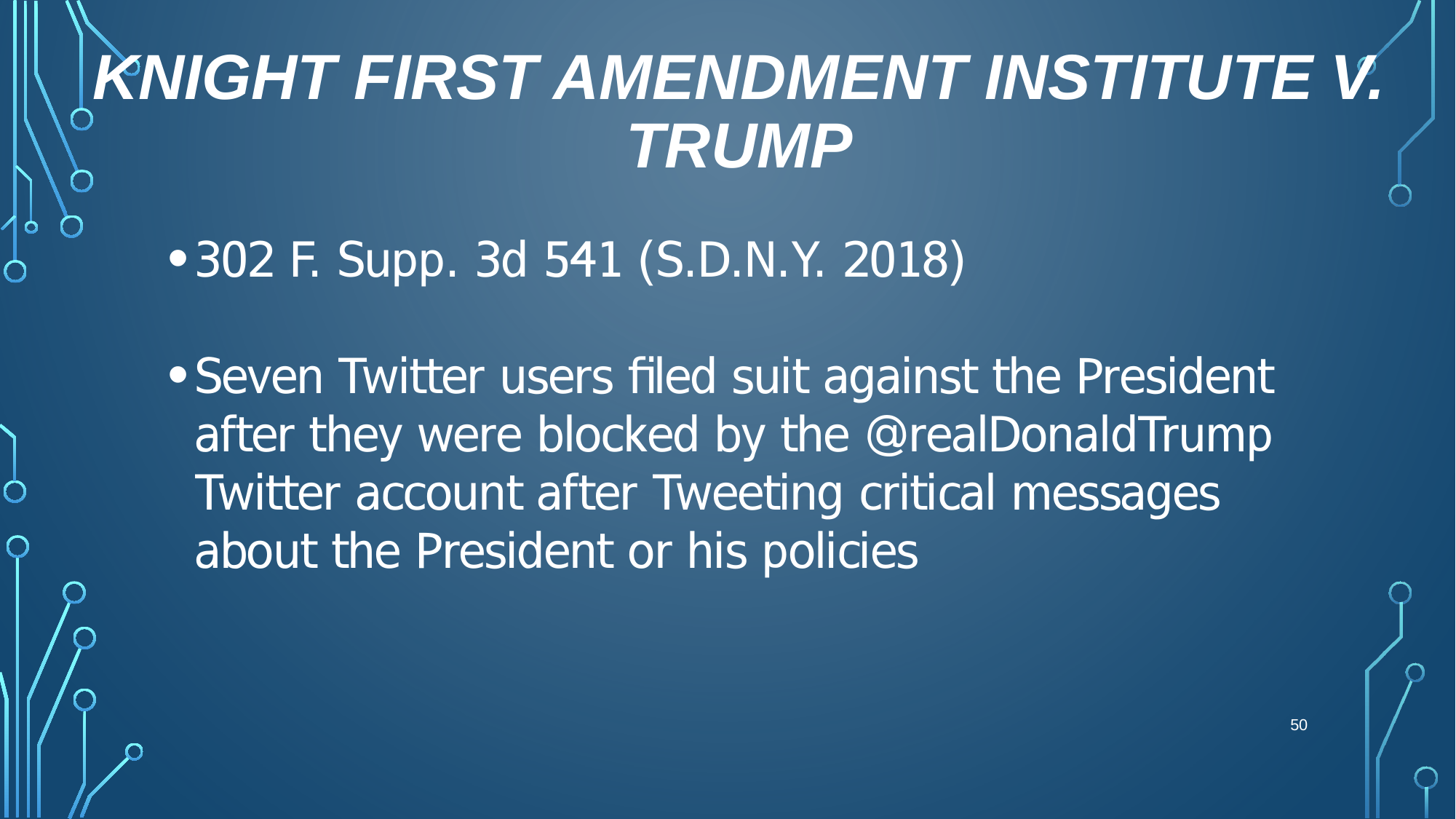

# KNIGHT FIRST AMENDMENT INSTITUTE V. TRUMP
302 F. Supp. 3d 541 (S.D.N.Y. 2018)

Seven Twitter users filed suit against the President after they were blocked by the @realDonaldTrump Twitter account after Tweeting critical messages about the President or his policies

50